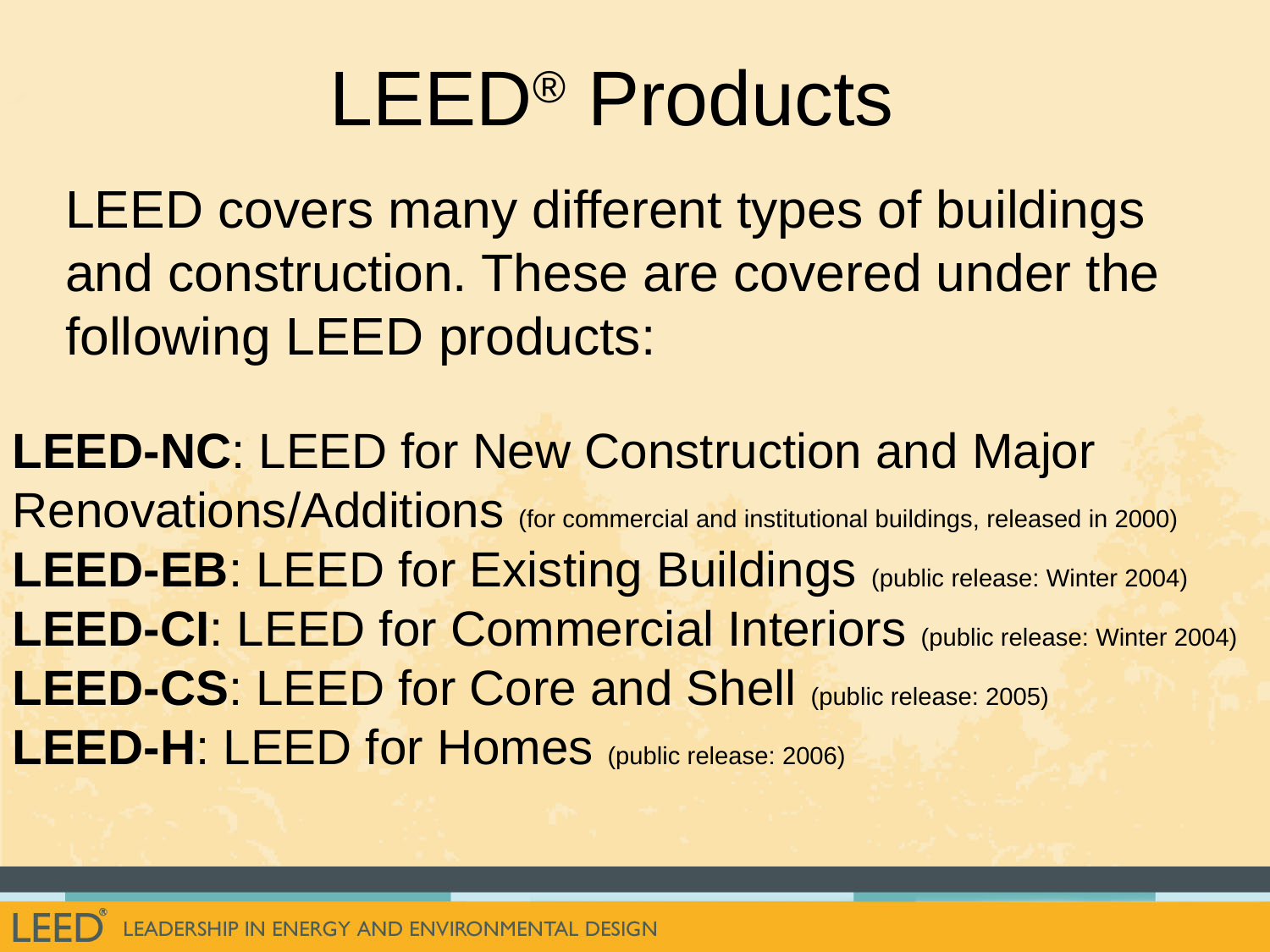

LEED® Products
LEED covers many different types of buildings and construction. These are covered under the following LEED products:

LEED-NC: LEED for New Construction and Major Renovations/Additions (for commercial and institutional buildings, released in 2000)
LEED-EB: LEED for Existing Buildings (public release: Winter 2004)
LEED-CI: LEED for Commercial Interiors (public release: Winter 2004)
LEED-CS: LEED for Core and Shell (public release: 2005)
LEED-H: LEED for Homes (public release: 2006)